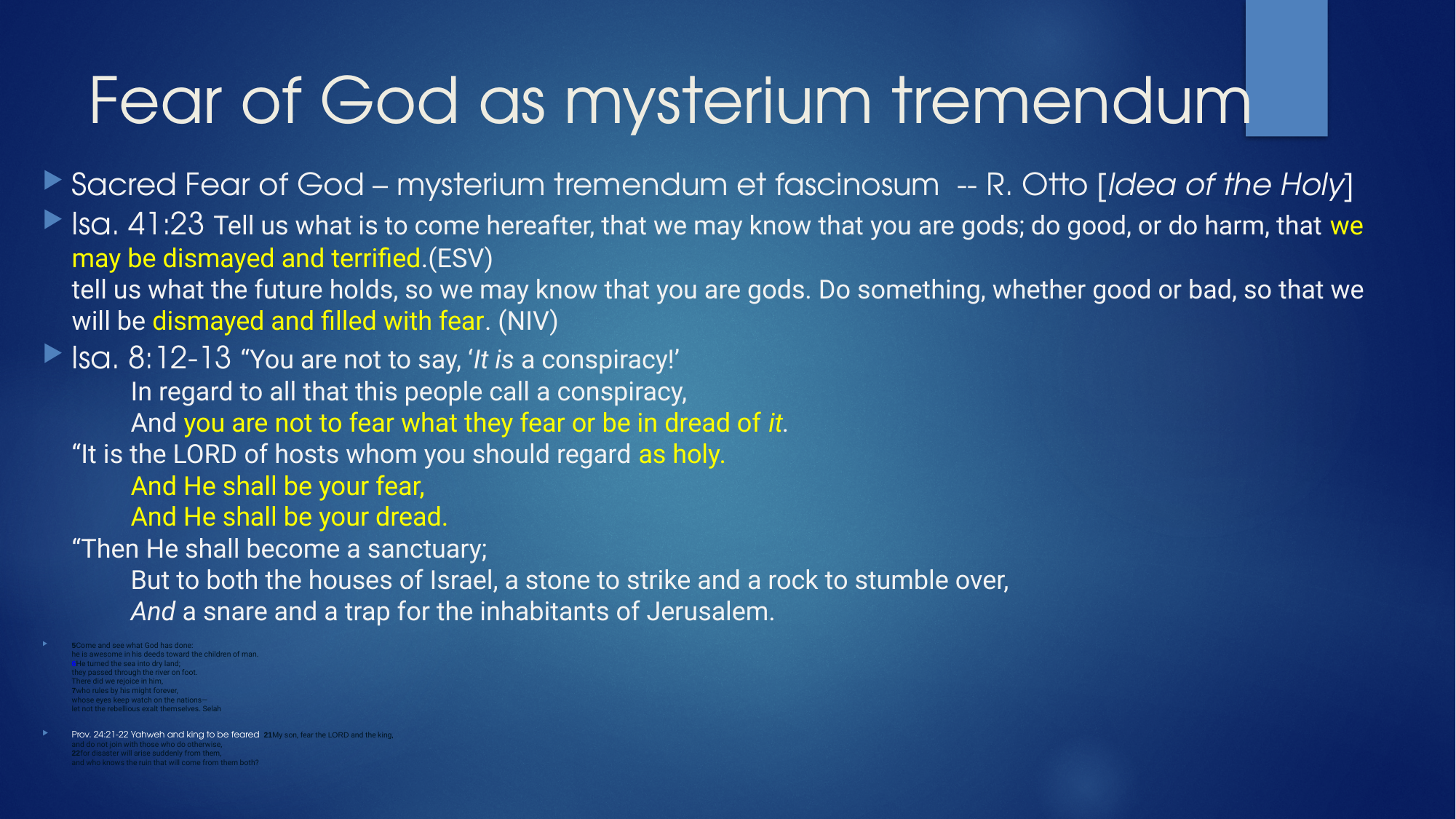

# Fear of God as mysterium tremendum
Sacred Fear of God – mysterium tremendum et fascinosum  -- R. Otto [Idea of the Holy]
Isa. 41:23 Tell us what is to come hereafter, that we may know that you are gods; do good, or do harm, that we may be dismayed and terrified.(ESV)
tell us what the future holds, so we may know that you are gods. Do something, whether good or bad, so that we will be dismayed and filled with fear. (NIV)
Isa. 8:12-13 “You are not to say, ‘It is a conspiracy!’
         In regard to all that this people call a conspiracy,
         And you are not to fear what they fear or be in dread of it.
“It is the LORD of hosts whom you should regard as holy.
         And He shall be your fear,
         And He shall be your dread.
“Then He shall become a sanctuary;
         But to both the houses of Israel, a stone to strike and a rock to stumble over,
         And a snare and a trap for the inhabitants of Jerusalem.

5Come and see what God has done:
he is awesome in his deeds toward the children of man.
6He turned the sea into dry land;
they passed through the river on foot.
There did we rejoice in him,
7who rules by his might forever,
whose eyes keep watch on the nations—
let not the rebellious exalt themselves. Selah

Prov. 24:21-22 Yahweh and king to be feared  21My son, fear the LORD and the king,
and do not join with those who do otherwise,
22for disaster will arise suddenly from them,
and who knows the ruin that will come from them both?